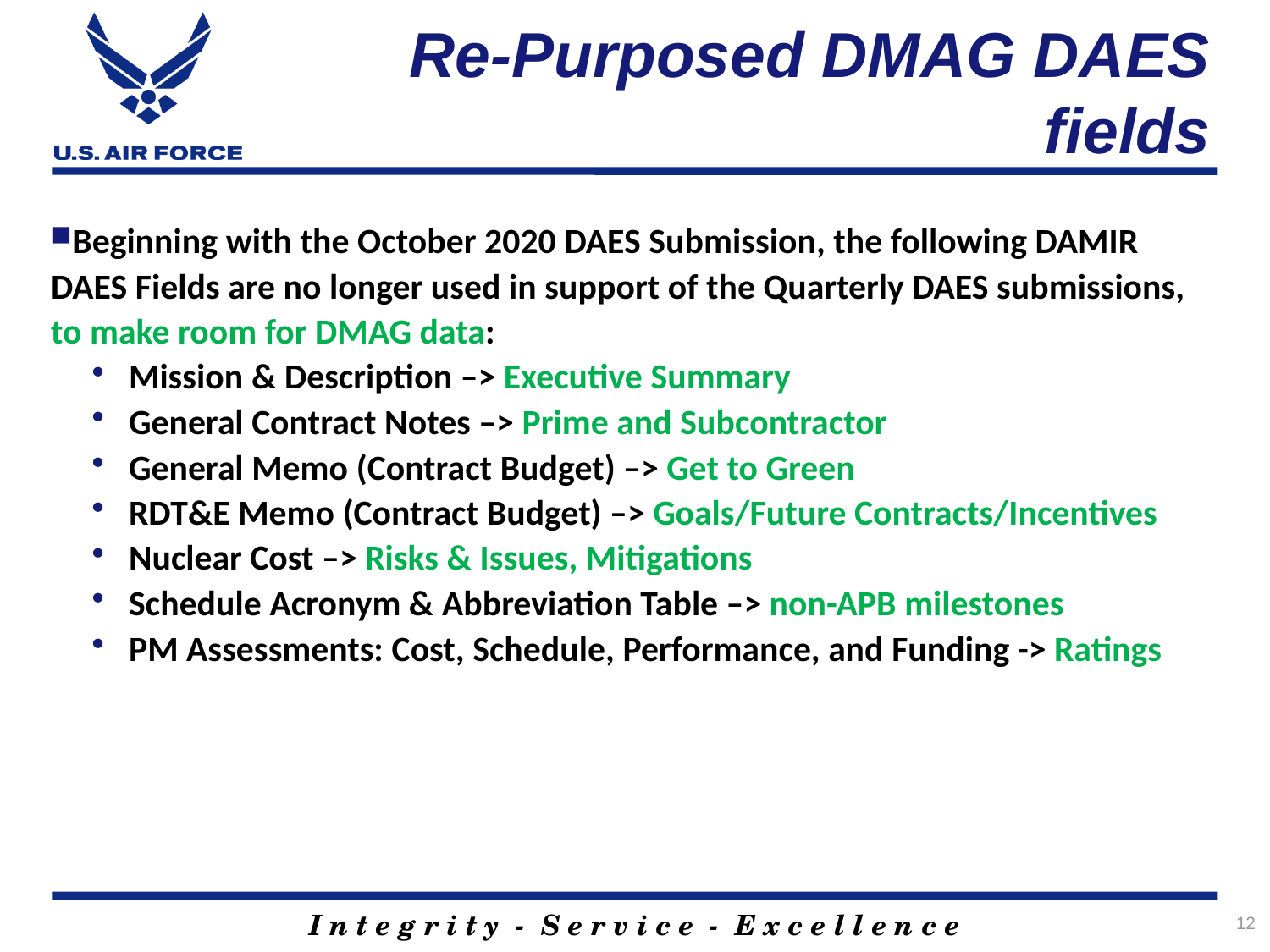

12
# Re-Purposed DMAG DAES fields
Beginning with the October 2020 DAES Submission, the following DAMIR DAES Fields are no longer used in support of the Quarterly DAES submissions, to make room for DMAG data:
Mission & Description –> Executive Summary
General Contract Notes –> Prime and Subcontractor
General Memo (Contract Budget) –> Get to Green
RDT&E Memo (Contract Budget) –> Goals/Future Contracts/Incentives
Nuclear Cost –> Risks & Issues, Mitigations
Schedule Acronym & Abbreviation Table –> non-APB milestones
PM Assessments: Cost, Schedule, Performance, and Funding -> Ratings